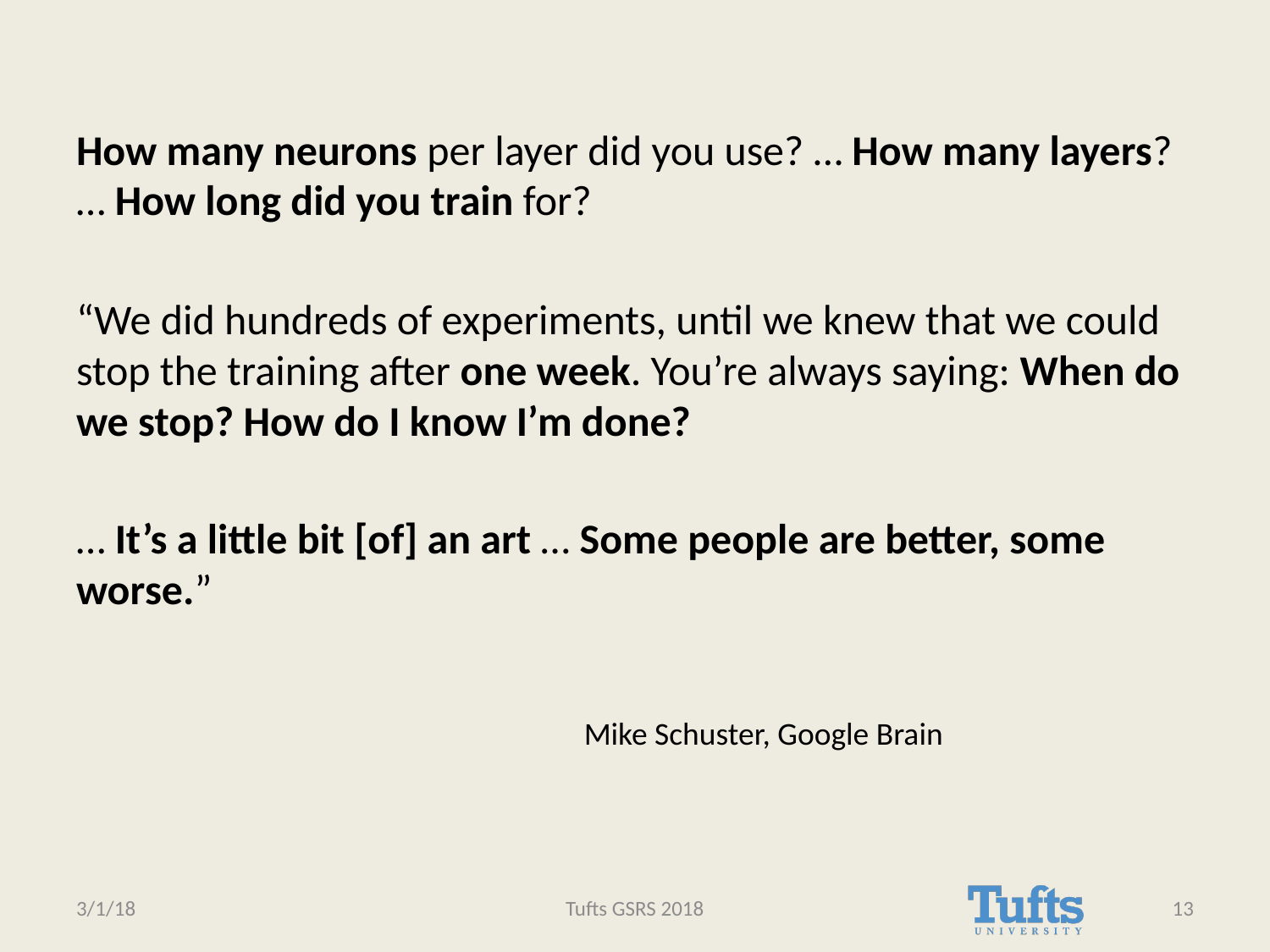

How many neurons per layer did you use? … How many layers? … How long did you train for?

“We did hundreds of experiments, until we knew that we could stop the training after one week. You’re always saying: When do we stop? How do I know I’m done?

… It’s a little bit [of] an art … Some people are better, some worse.”
Mike Schuster, Google Brain
3/1/18
Tufts GSRS 2018
13